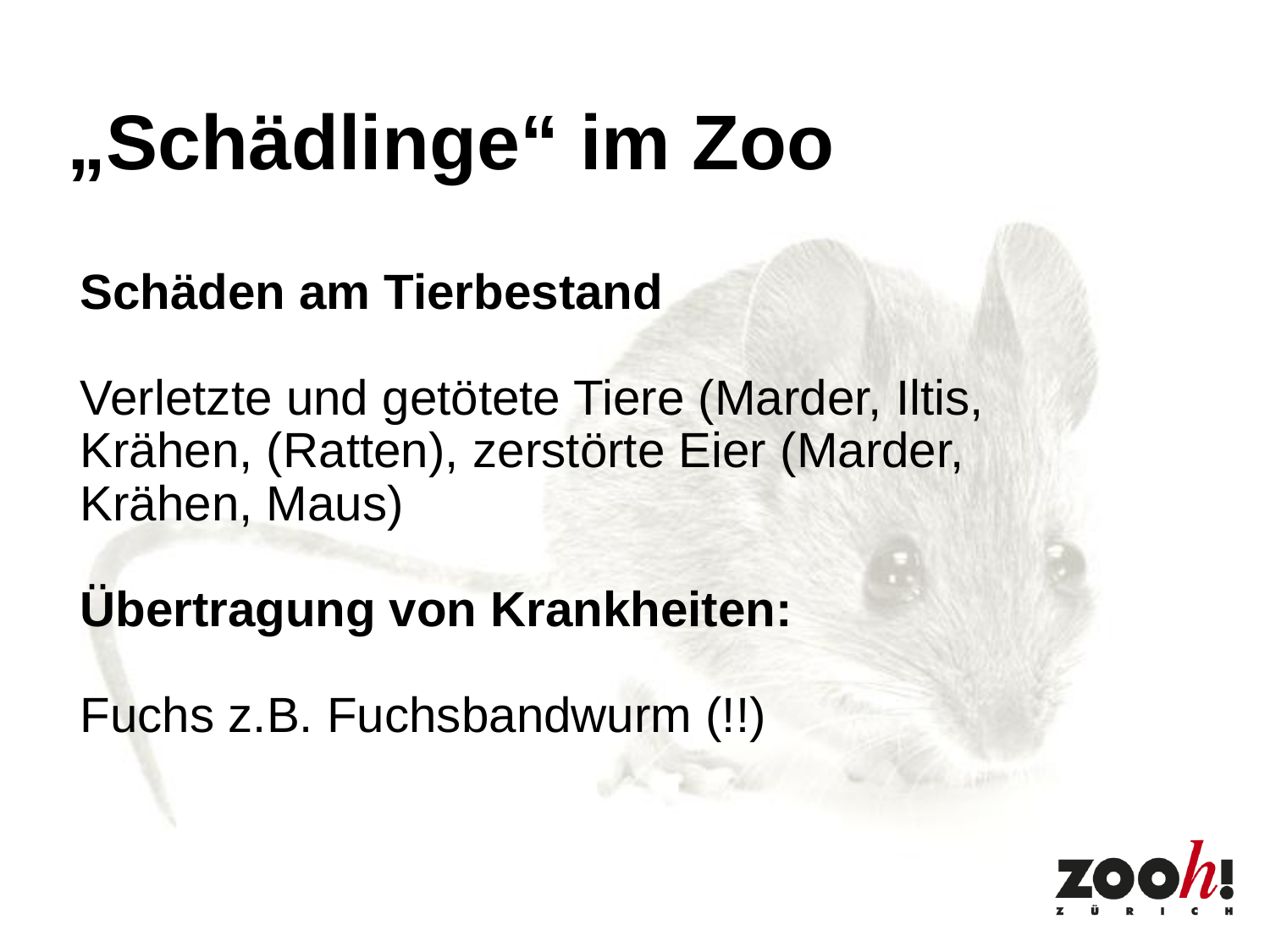

„Schädlinge“ im Zoo
Schäden am Tierbestand

Verletzte und getötete Tiere (Marder, Iltis, Krähen, (Ratten), zerstörte Eier (Marder, Krähen, Maus)

Übertragung von Krankheiten:

Fuchs z.B. Fuchsbandwurm (!!)